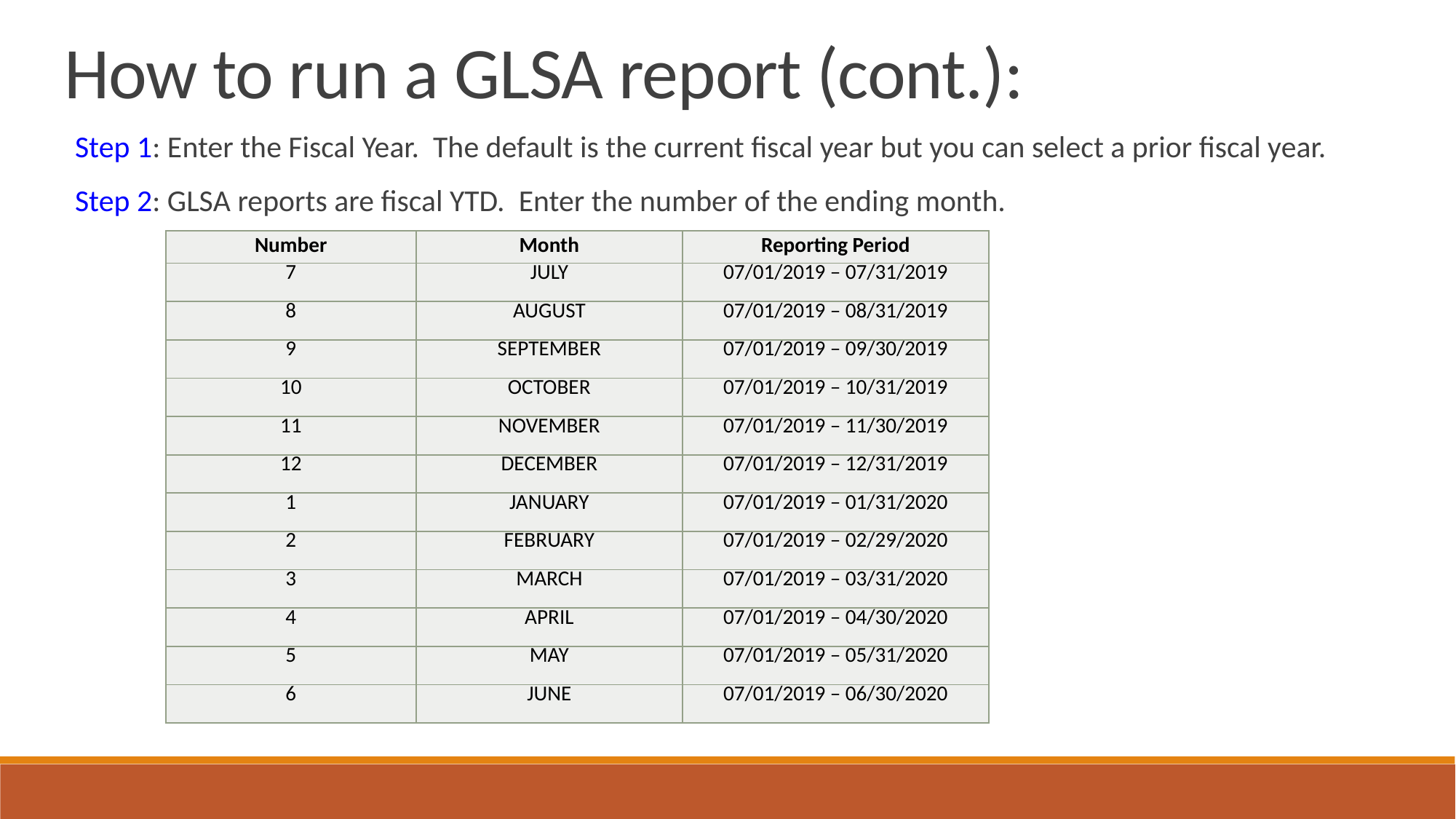

How to run a GLSA report (cont.):
Step 1: Enter the Fiscal Year.  The default is the current fiscal year but you can select a prior fiscal year.
Step 2: GLSA reports are fiscal YTD.  Enter the number of the ending month.
| Number | Month | Reporting Period |
| --- | --- | --- |
| 7 | JULY | 07/01/2019 – 07/31/2019 |
| 8 | AUGUST | 07/01/2019 – 08/31/2019 |
| 9 | SEPTEMBER | 07/01/2019 – 09/30/2019 |
| 10 | OCTOBER | 07/01/2019 – 10/31/2019 |
| 11 | NOVEMBER | 07/01/2019 – 11/30/2019 |
| 12 | DECEMBER | 07/01/2019 – 12/31/2019 |
| 1 | JANUARY | 07/01/2019 – 01/31/2020 |
| 2 | FEBRUARY | 07/01/2019 – 02/29/2020 |
| 3 | MARCH | 07/01/2019 – 03/31/2020 |
| 4 | APRIL | 07/01/2019 – 04/30/2020 |
| 5 | MAY | 07/01/2019 – 05/31/2020 |
| 6 | JUNE | 07/01/2019 – 06/30/2020 |